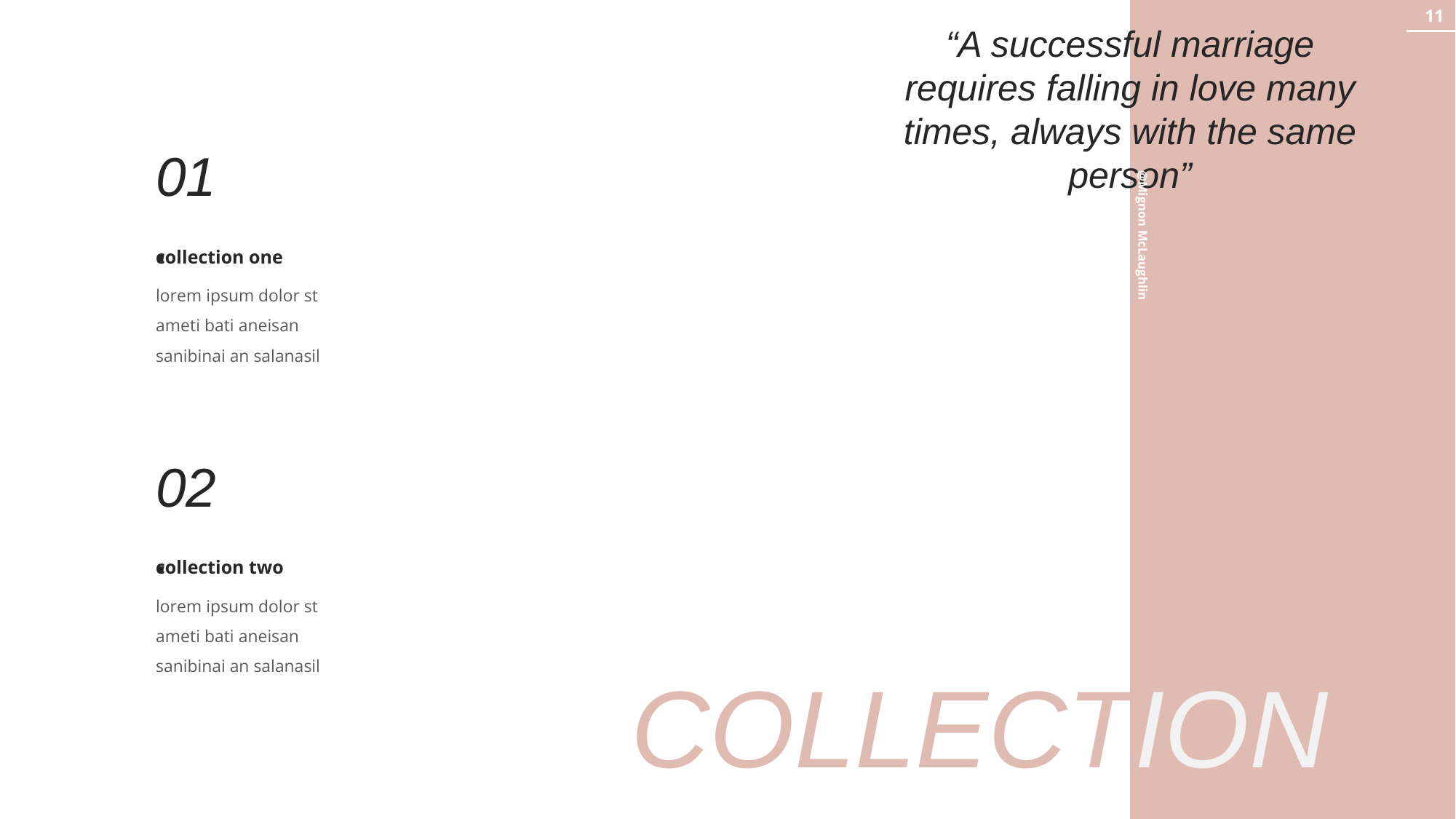

11
“A successful marriage requires falling in love many times, always with the same person”
01.

@Mignon McLaughlin
collection one
lorem ipsum dolor st ameti bati aneisan sanibinai an salanasil
02.
collection two
lorem ipsum dolor st ameti bati aneisan sanibinai an salanasil
COLLECTION